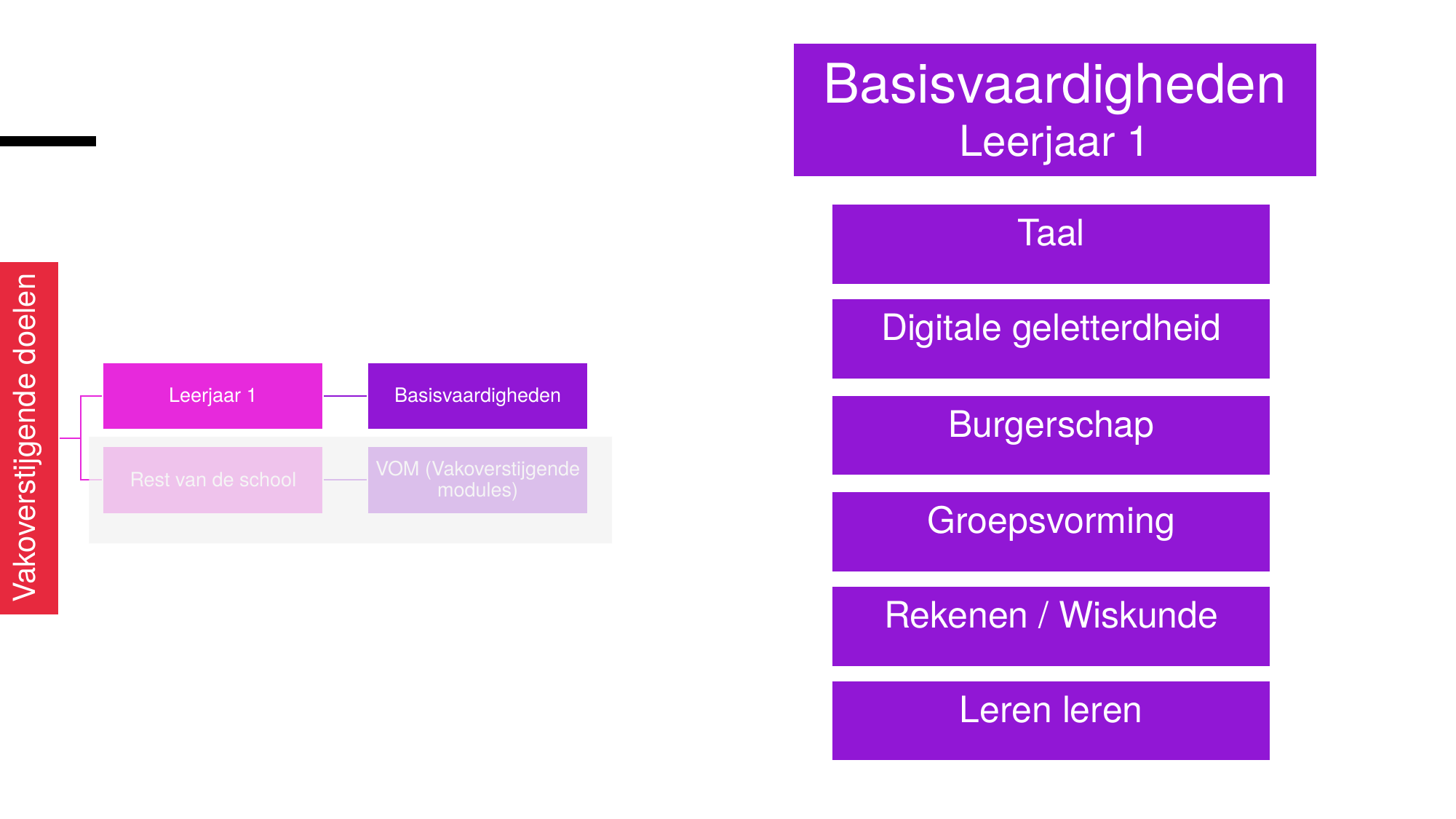

Basisvaardigheden
Leerjaar 1

Vakoverstijgende doelen
Leerjaar 1
Basisvaardigheden
Rest van de school
VOM (Vakoverstijgende modules)
Taal
Digitale geletterdheid
Burgerschap

Groepsvorming
Rekenen / Wiskunde
Leren leren